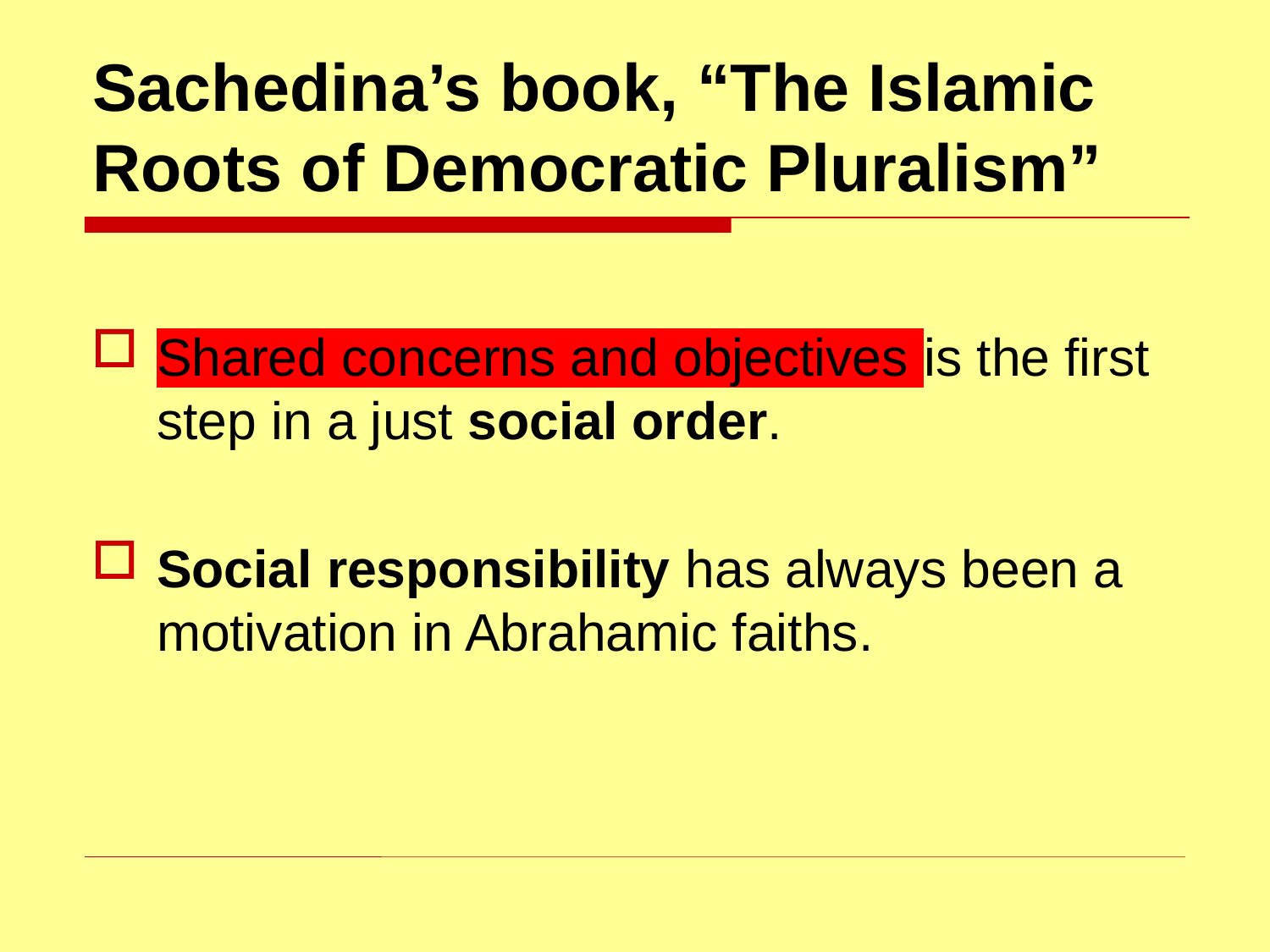

# Sachedina’s book, “The Islamic Roots of Democratic Pluralism”

Shared concerns and objectives is the first step in a just social order.

Social responsibility has always been a motivation in Abrahamic faiths.